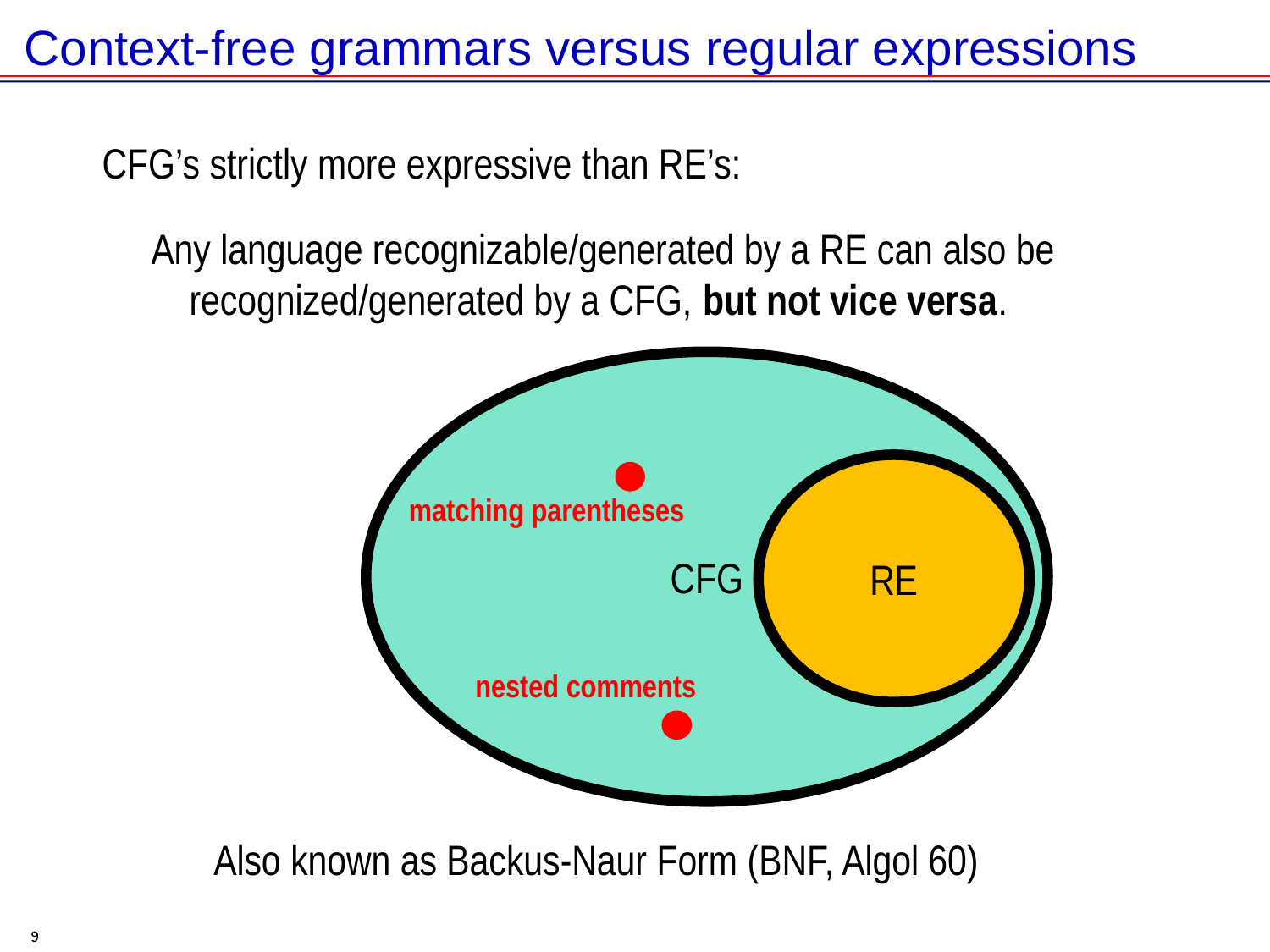

# Context-free grammars versus regular expressions
CFG’s strictly more expressive than RE’s:
Any language recognizable/generated by a RE can also be recognized/generated by a CFG, but not vice versa.
CFG
RE

matching parentheses
nested comments

Also known as Backus-Naur Form (BNF, Algol 60)
9